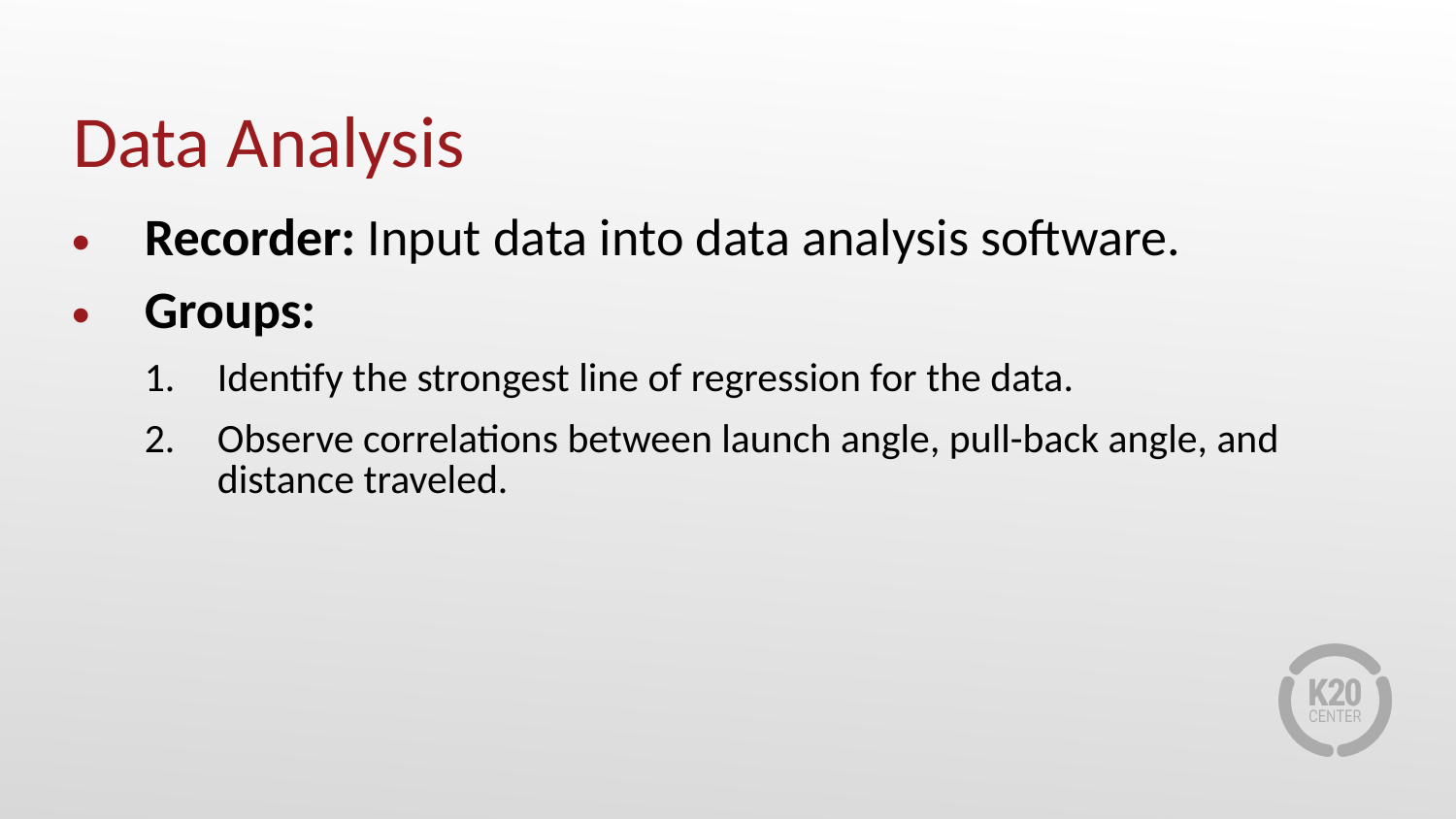

# Data Analysis
Recorder: Input data into data analysis software.
Groups:
Identify the strongest line of regression for the data.
Observe correlations between launch angle, pull-back angle, and distance traveled.